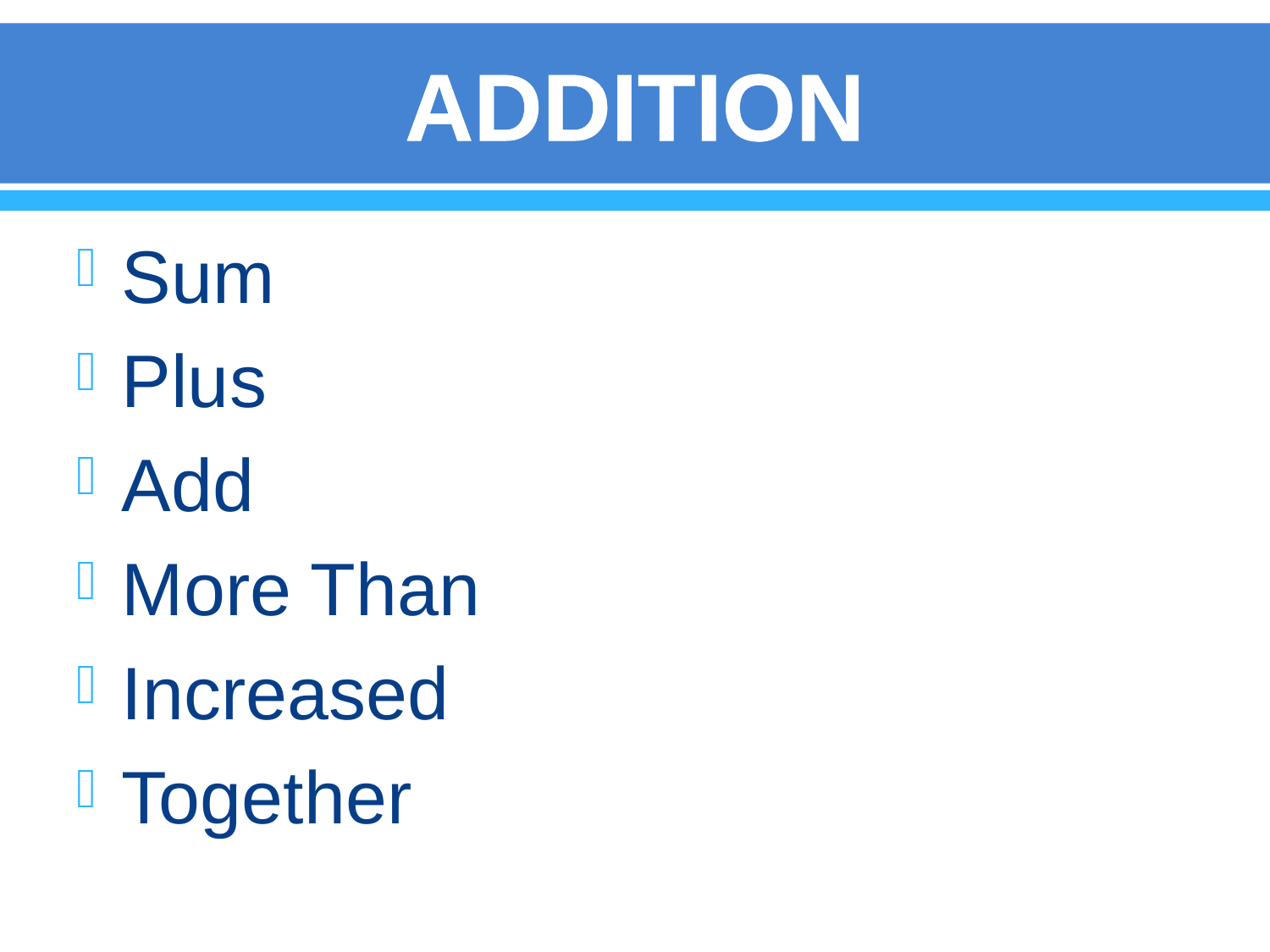

# ADDITION
Sum
Plus
Add
More Than
Increased
Together